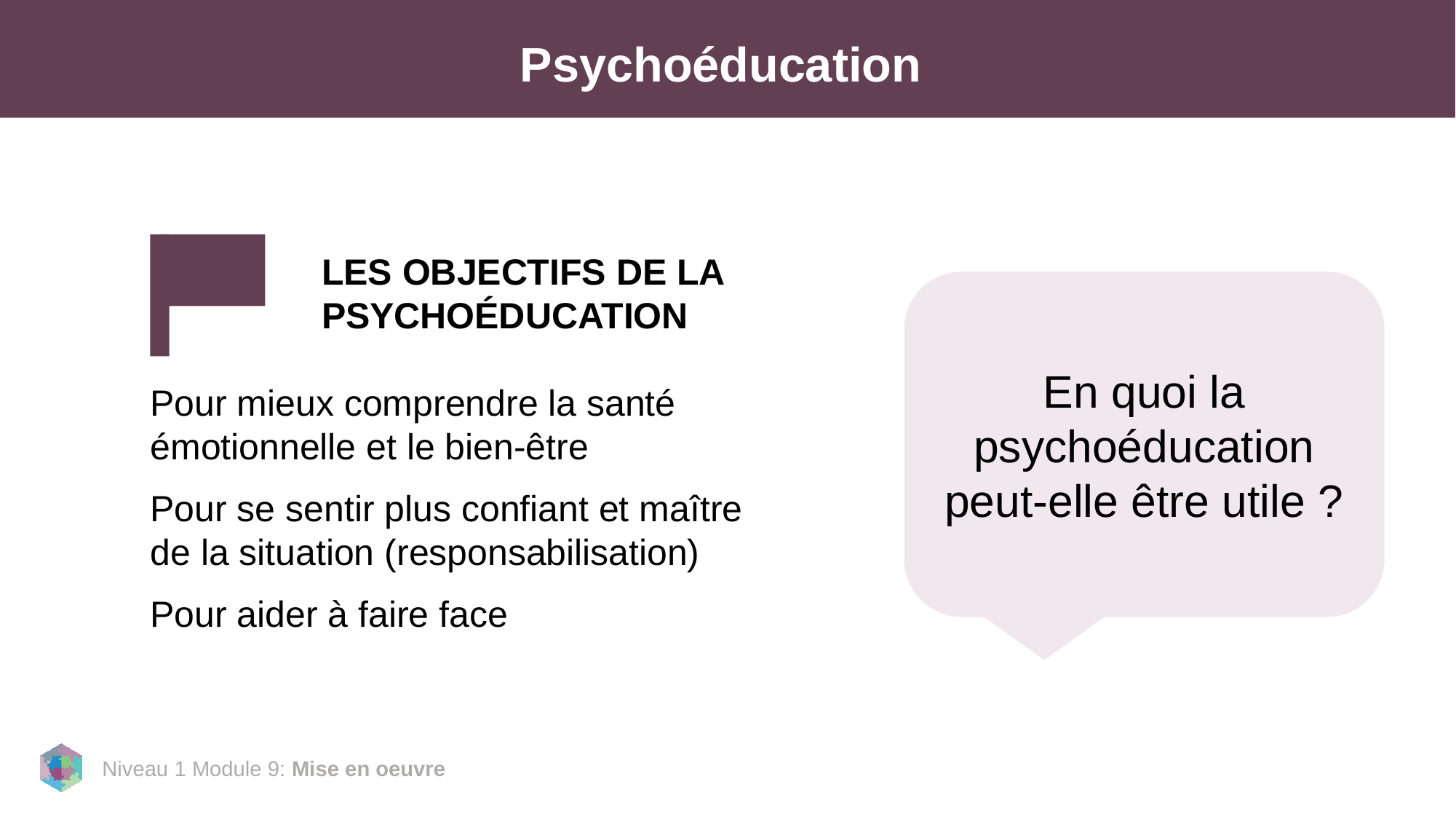

# Psychoéducation

LES OBJECTIFS DE LA PSYCHOÉDUCATION

Pour mieux comprendre la santé émotionnelle et le bien-être
Pour se sentir plus confiant et maître de la situation (responsabilisation)
Pour aider à faire face

En quoi la psychoéducation peut-elle être utile ?